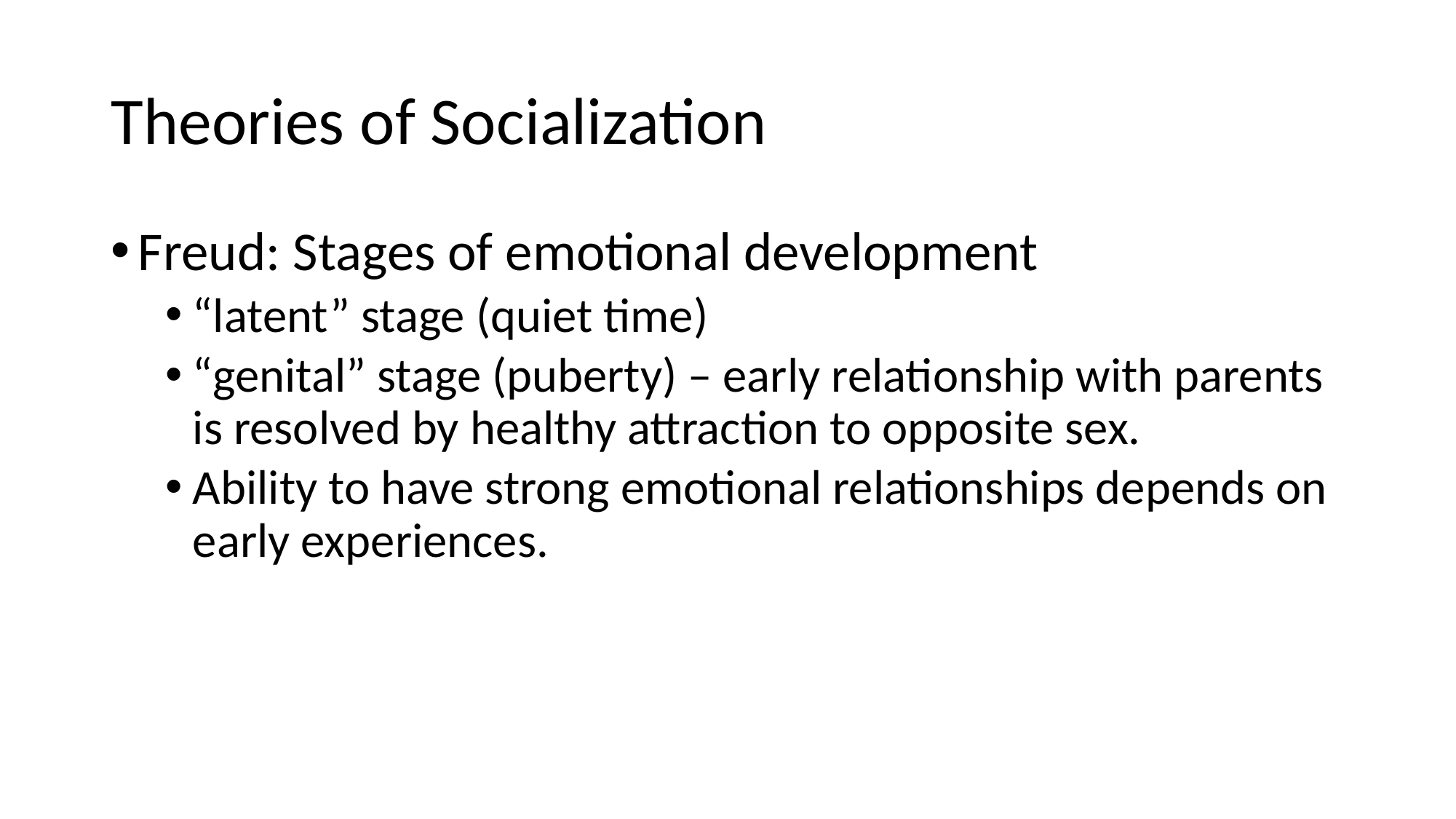

Theories of Socialization
Freud: Stages of emotional development
“latent” stage (quiet time)
“genital” stage (puberty) – early relationship with parents is resolved by healthy attraction to opposite sex.
Ability to have strong emotional relationships depends on early experiences.